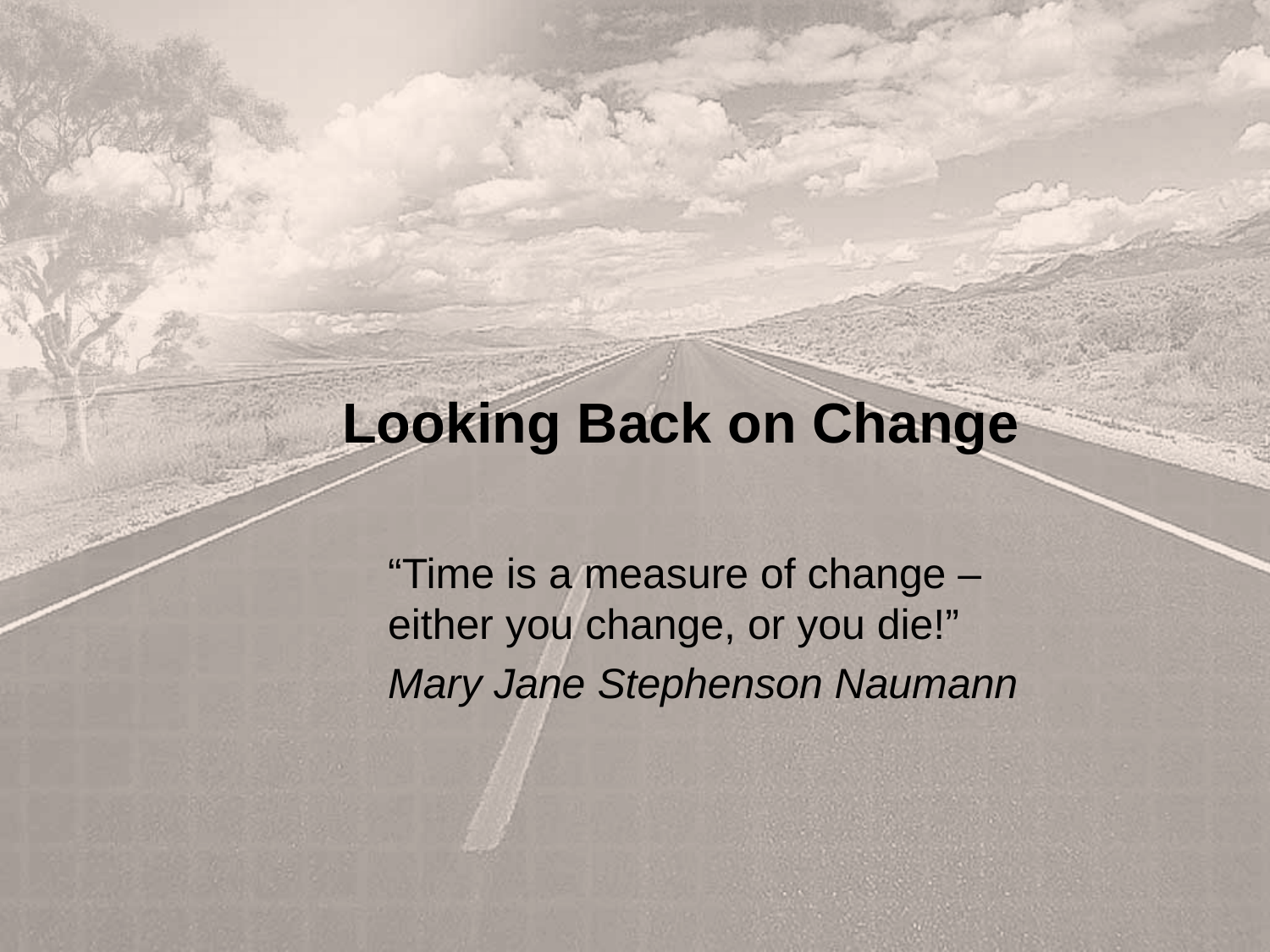

# Looking Back on Change
“Time is a measure of change – either you change, or you die!”
Mary Jane Stephenson Naumann